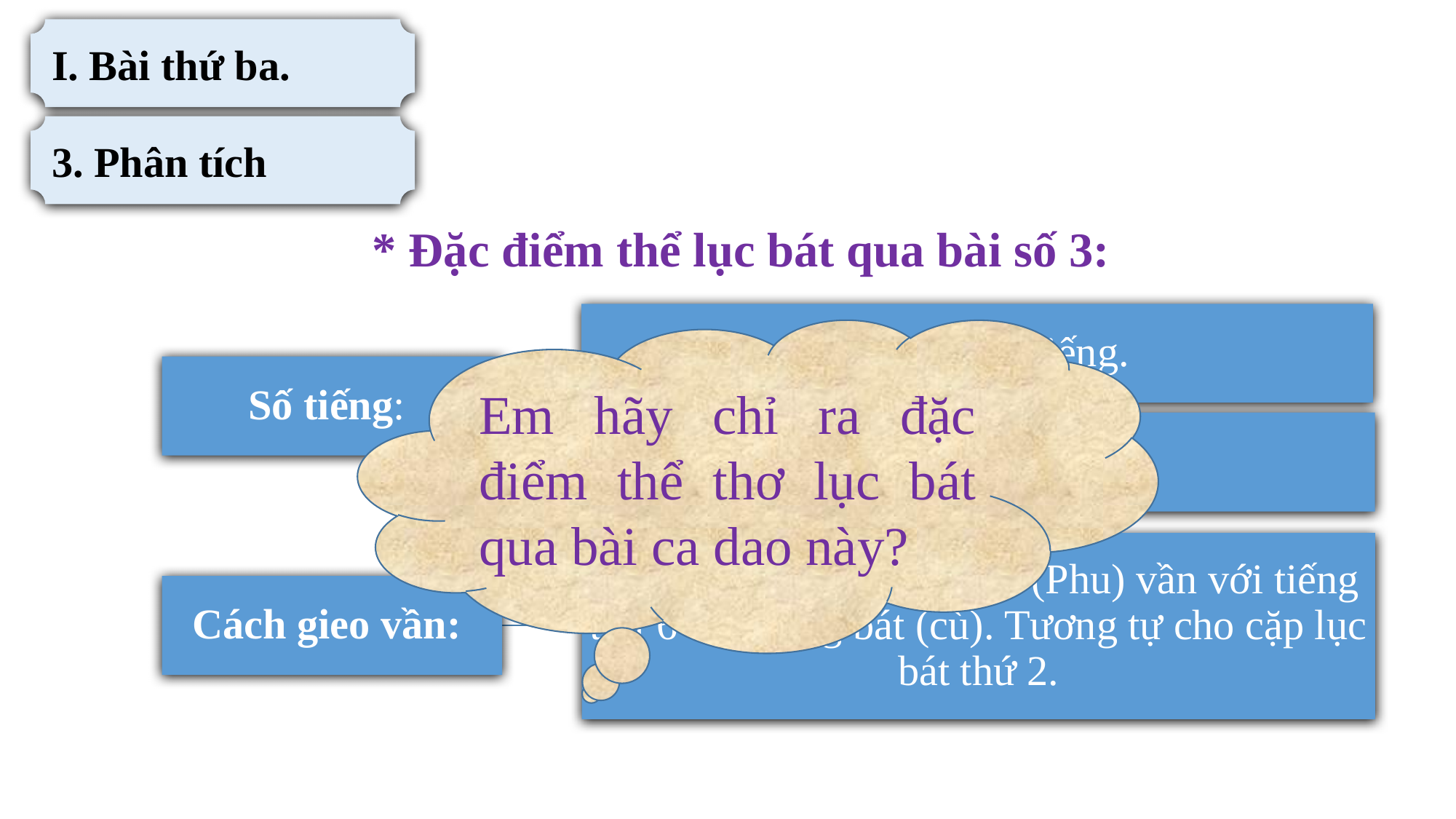

I. Bài thứ ba.
3. Phân tích
* Đặc điểm thể lục bát qua bài số 3:
+ Câu lục: 6 tiếng.

Số tiếng:

+ Câu bát: 8 tiếng.
Em hãy chỉ ra đặc điểm thể thơ lục bát qua bài ca dao này?
Tiếng thứ 6 của dòng lục (Phu) vần với tiếng thứ 6 của dòng bát (cù). Tương tự cho cặp lục bát thứ 2.
Cách gieo vần: